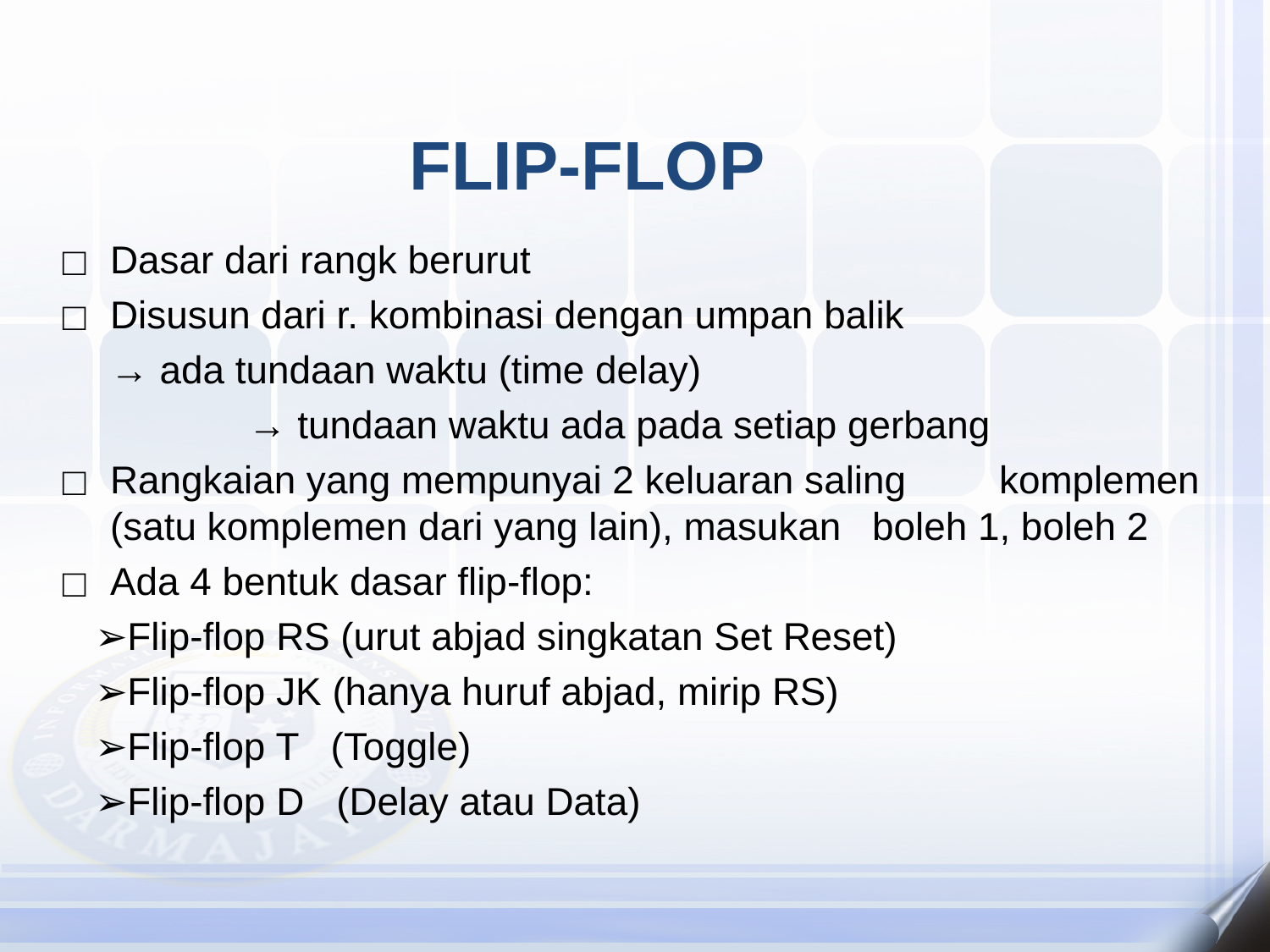

# FLIP-FLOP
Dasar dari rangk berurut
Disusun dari r. kombinasi dengan umpan balik
	→ ada tundaan waktu (time delay)
		 → tundaan waktu ada pada setiap gerbang
Rangkaian yang mempunyai 2 keluaran saling 	komplemen (satu komplemen dari yang lain), masukan 	boleh 1, boleh 2
Ada 4 bentuk dasar flip-flop:
   ➢Flip-flop RS (urut abjad singkatan Set Reset)
   ➢Flip-flop JK (hanya huruf abjad, mirip RS)
   ➢Flip-flop T   (Toggle)
   ➢Flip-flop D   (Delay atau Data)